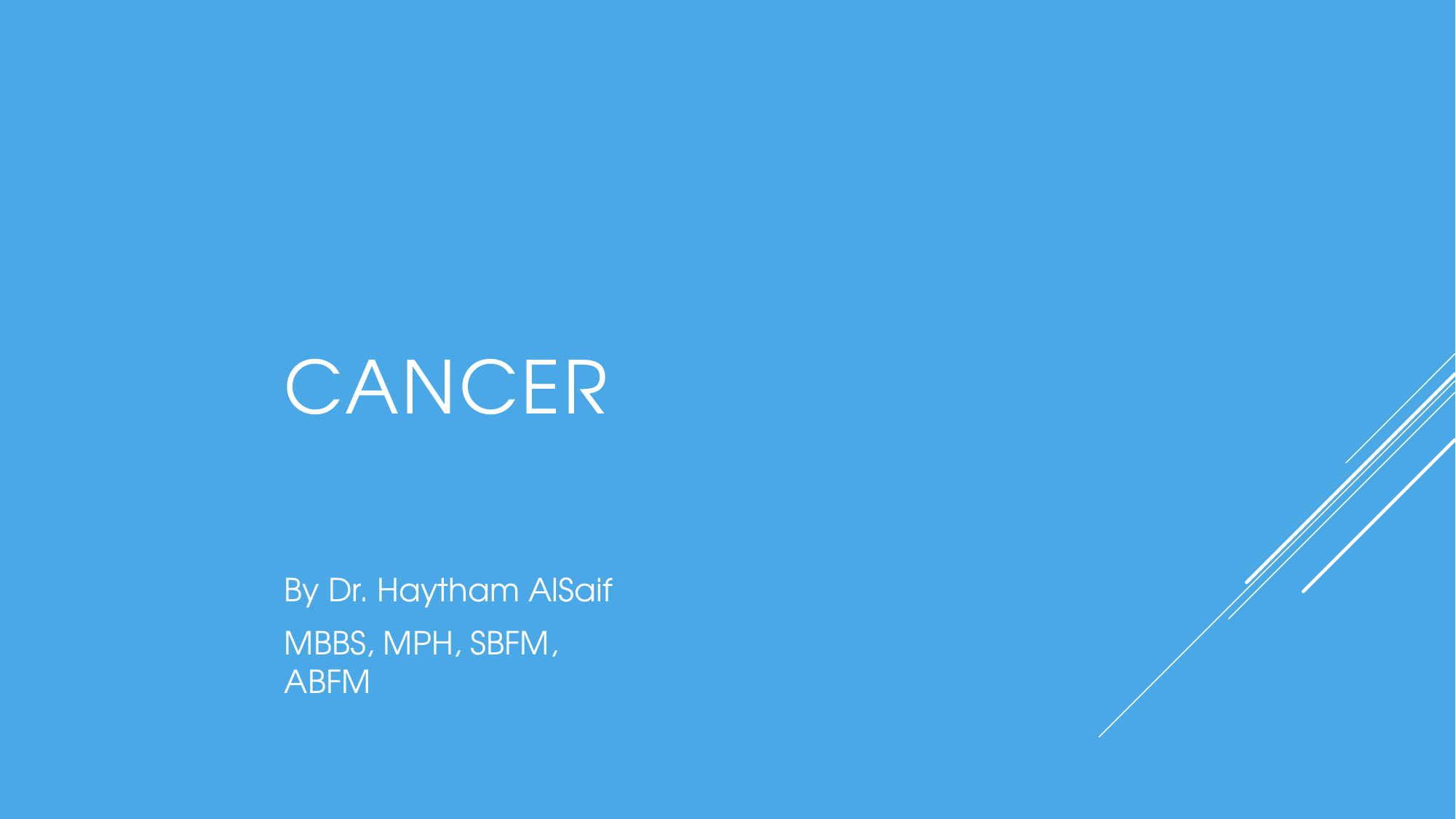

# CANCER
By Dr. Haytham AlSaif
MBBS, MPH, SBFM, ABFM